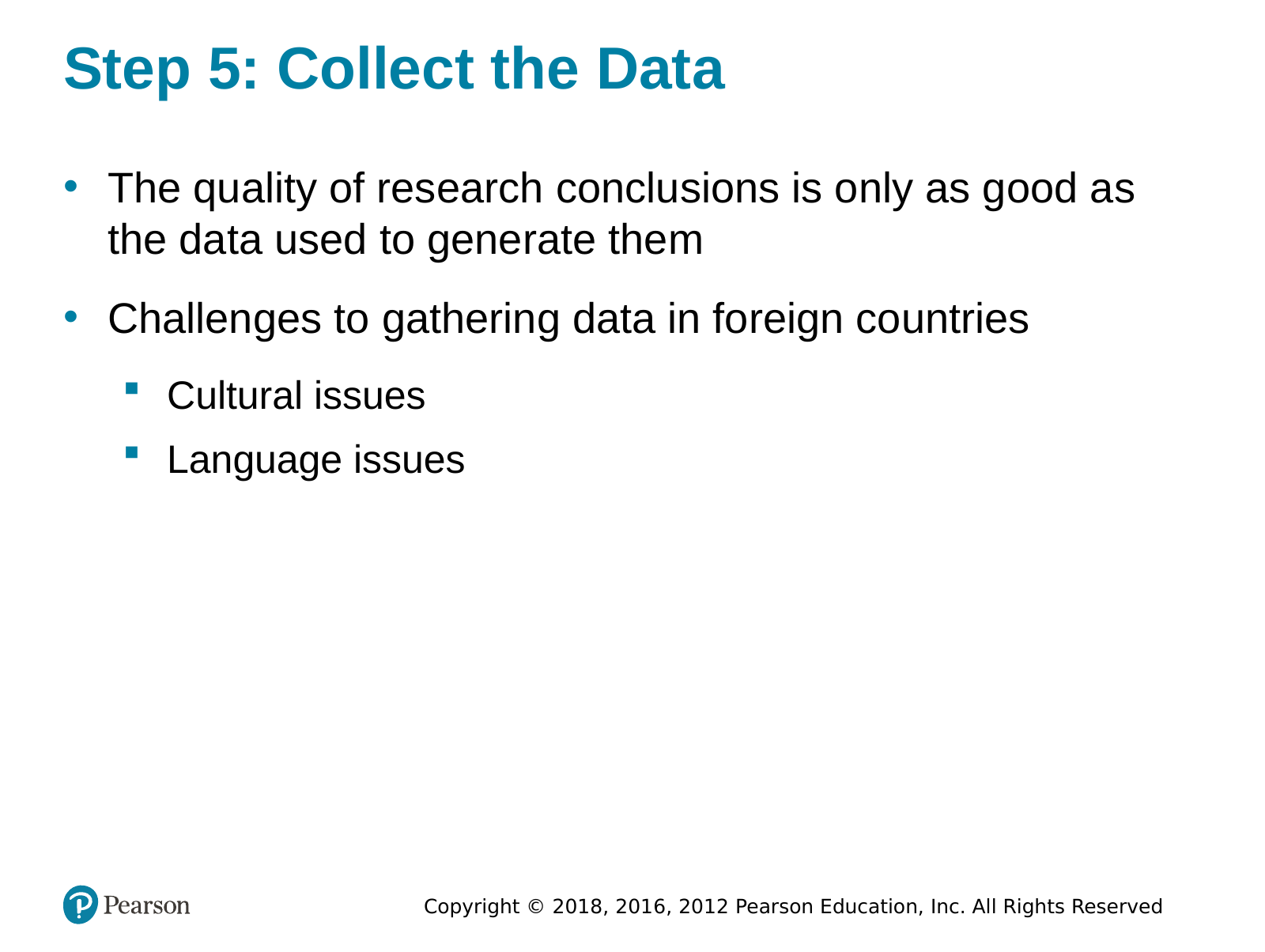

# Step 5: Collect the Data
The quality of research conclusions is only as good as the data used to generate them
Challenges to gathering data in foreign countries
Cultural issues
Language issues